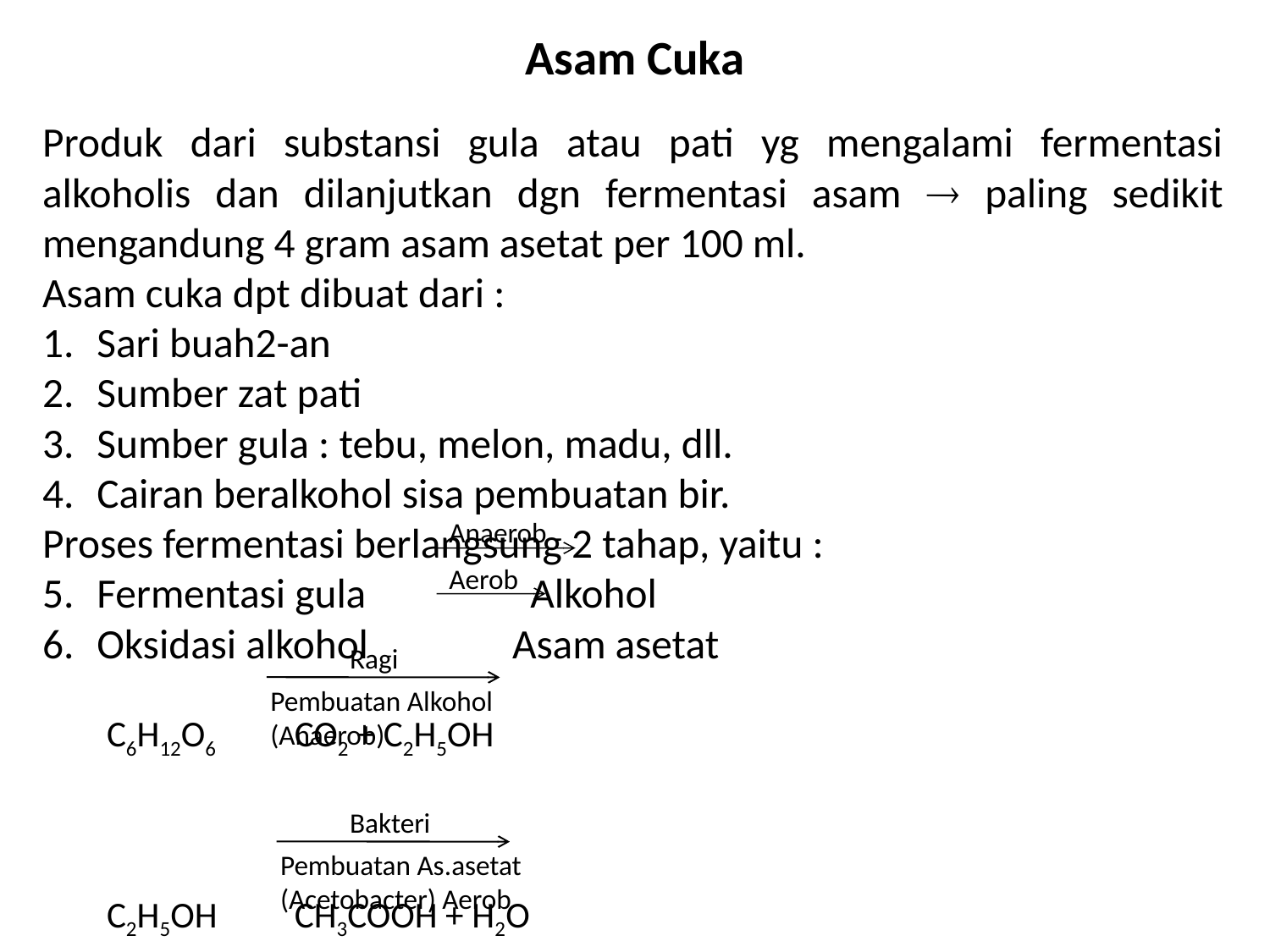

# Asam Cuka
Produk dari substansi gula atau pati yg mengalami fermentasi alkoholis dan dilanjutkan dgn fermentasi asam → paling sedikit mengandung 4 gram asam asetat per 100 ml.
Asam cuka dpt dibuat dari :
Sari buah2-an
Sumber zat pati
Sumber gula : tebu, melon, madu, dll.
Cairan beralkohol sisa pembuatan bir.
Proses fermentasi berlangsung 2 tahap, yaitu :
Fermentasi gula   	Alkohol
Oksidasi alkohol	Asam asetat

	C6H12O6			CO2 + C2H5OH

	C2H5OH			CH3COOH + H2O

Anaerob
Aerob
Ragi
Pembuatan Alkohol
(Anaerob)
Bakteri
Pembuatan As.asetat
(Acetobacter) Aerob